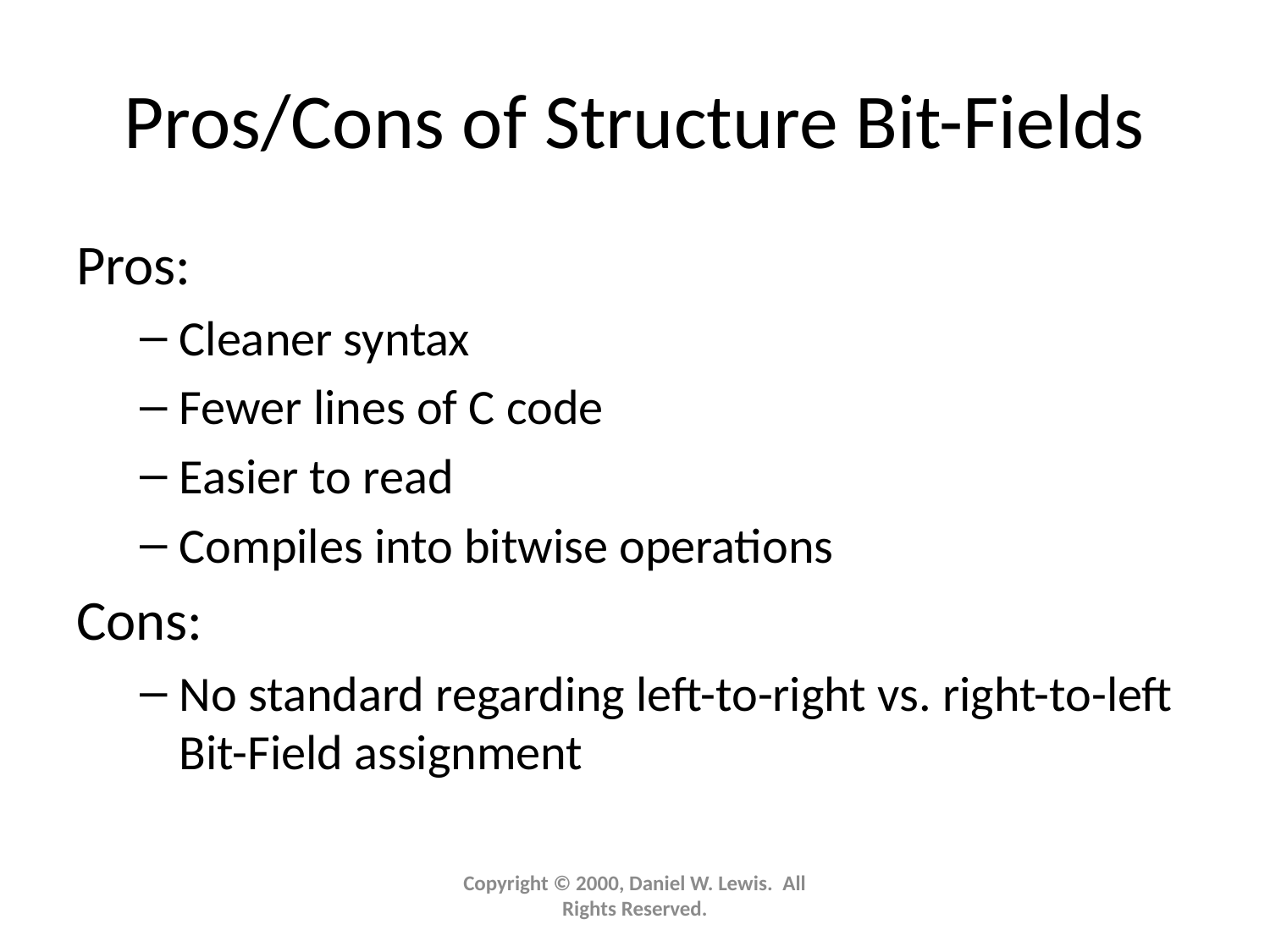

# Pros/Cons of Structure Bit-Fields
Pros:
Cleaner syntax
Fewer lines of C code
Easier to read
Compiles into bitwise operations
Cons:
No standard regarding left-to-right vs. right-to-left Bit-Field assignment

Copyright © 2000, Daniel W. Lewis.  All Rights Reserved.